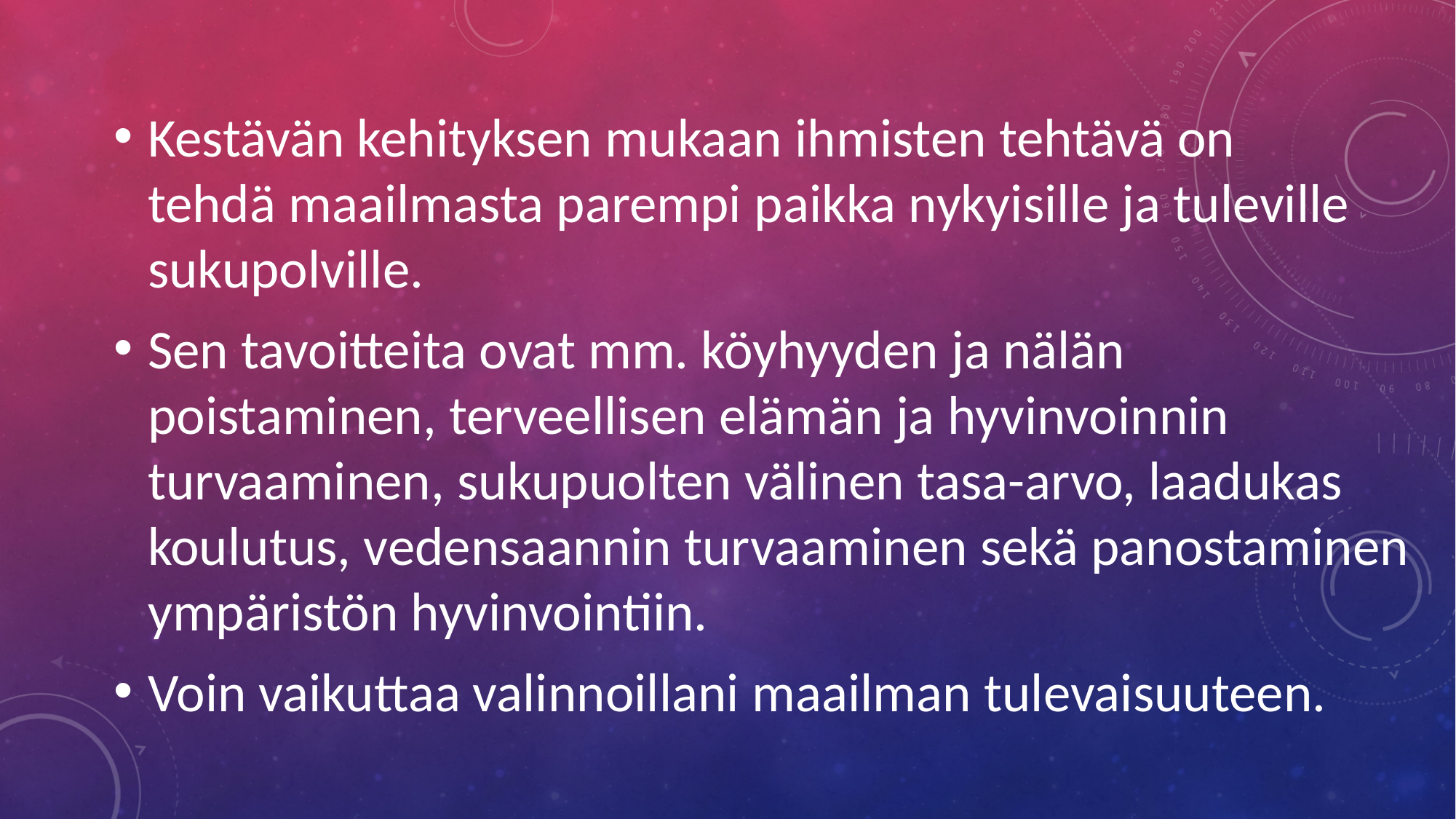

Kestävän kehityksen mukaan ihmisten tehtävä on tehdä maailmasta parempi paikka nykyisille ja tuleville sukupolville.
Sen tavoitteita ovat mm. köyhyyden ja nälän poistaminen, terveellisen elämän ja hyvinvoinnin turvaaminen, sukupuolten välinen tasa-arvo, laadukas koulutus, vedensaannin turvaaminen sekä panostaminen ympäristön hyvinvointiin.
Voin vaikuttaa valinnoillani maailman tulevaisuuteen.